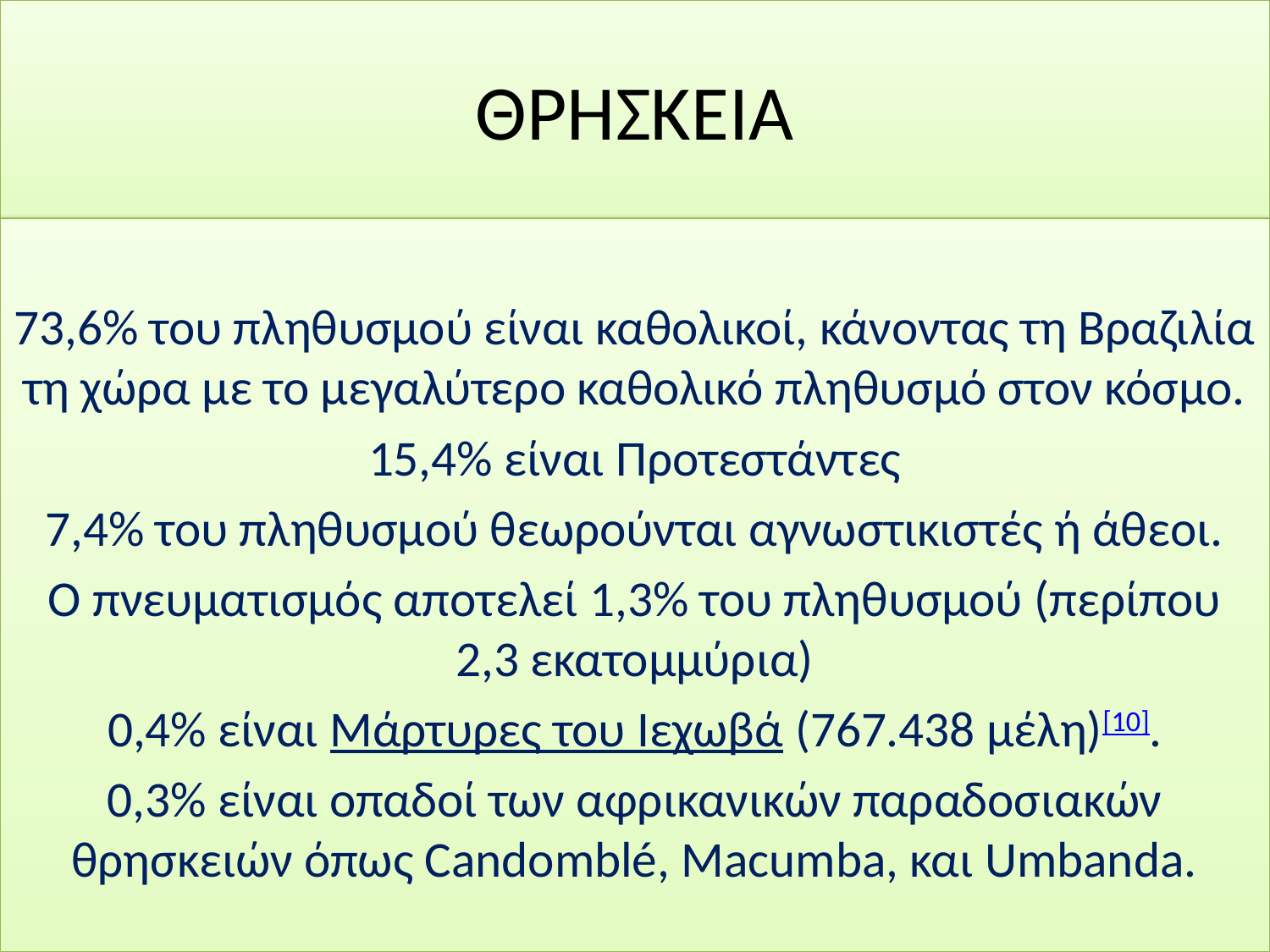

# ΘΡΗΣΚΕΙΑ

73,6% του πληθυσμού είναι καθολικοί, κάνοντας τη Βραζιλία τη χώρα με το μεγαλύτερο καθολικό πληθυσμό στον κόσμο.
15,4% είναι Προτεστάντες
7,4% του πληθυσμού θεωρούνται αγνωστικιστές ή άθεοι.
Ο πνευματισμός αποτελεί 1,3% του πληθυσμού (περίπου 2,3 εκατομμύρια)
0,4% είναι Μάρτυρες του Ιεχωβά (767.438 μέλη)[10].
0,3% είναι οπαδοί των αφρικανικών παραδοσιακών θρησκειών όπως Candomblé, Macumba, και Umbanda.